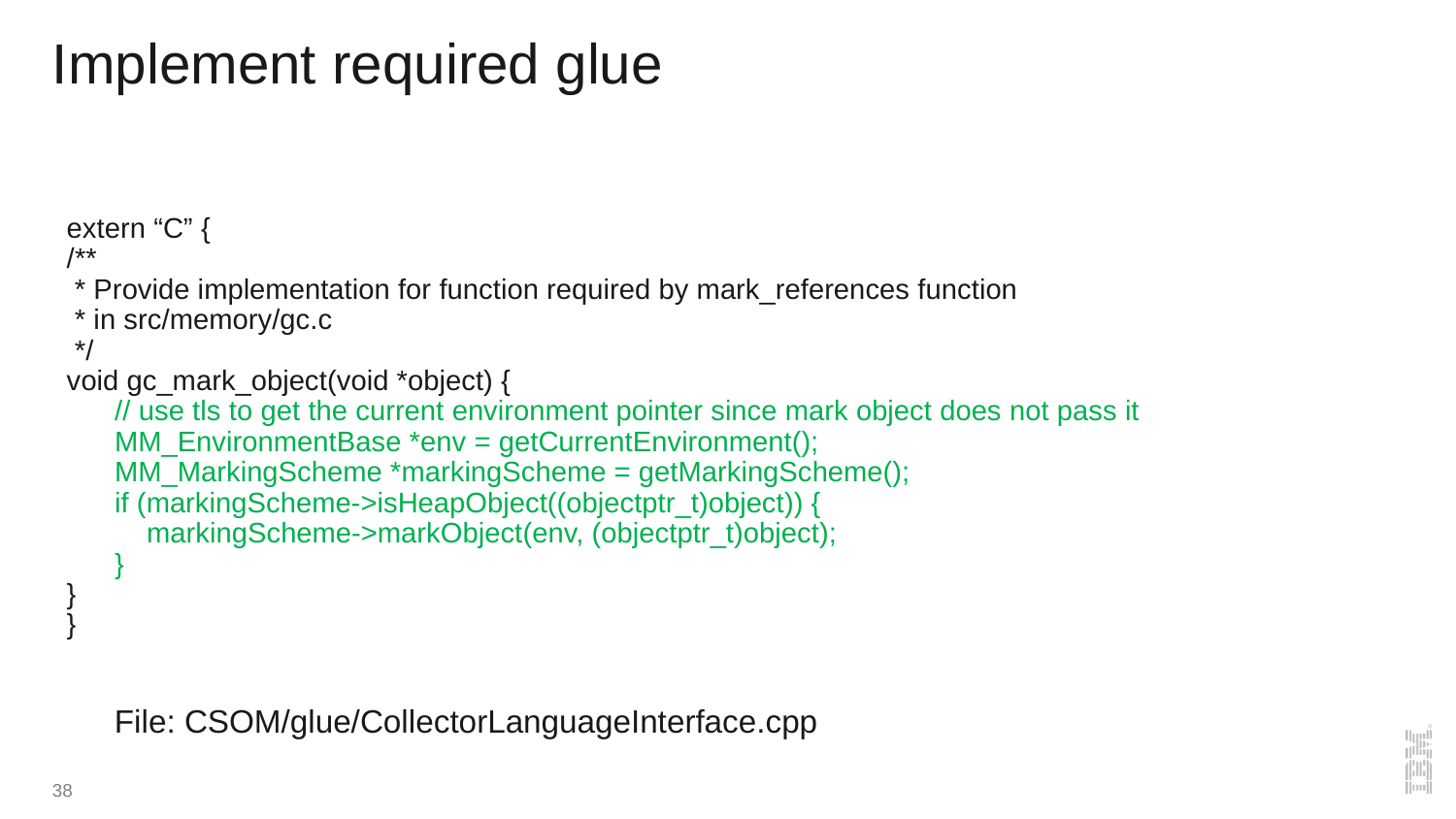

# Implement required glue
extern “C” {
/**
 * Provide implementation for function required by mark_references function
 * in src/memory/gc.c
 */
void gc_mark_object(void *object) {
      // use tls to get the current environment pointer since mark object does not pass it
      MM_EnvironmentBase *env = getCurrentEnvironment();
      MM_MarkingScheme *markingScheme = getMarkingScheme();
      if (markingScheme->isHeapObject((objectptr_t)object)) {
          markingScheme->markObject(env, (objectptr_t)object);
      }
}
}

File: CSOM/glue/CollectorLanguageInterface.cpp
38